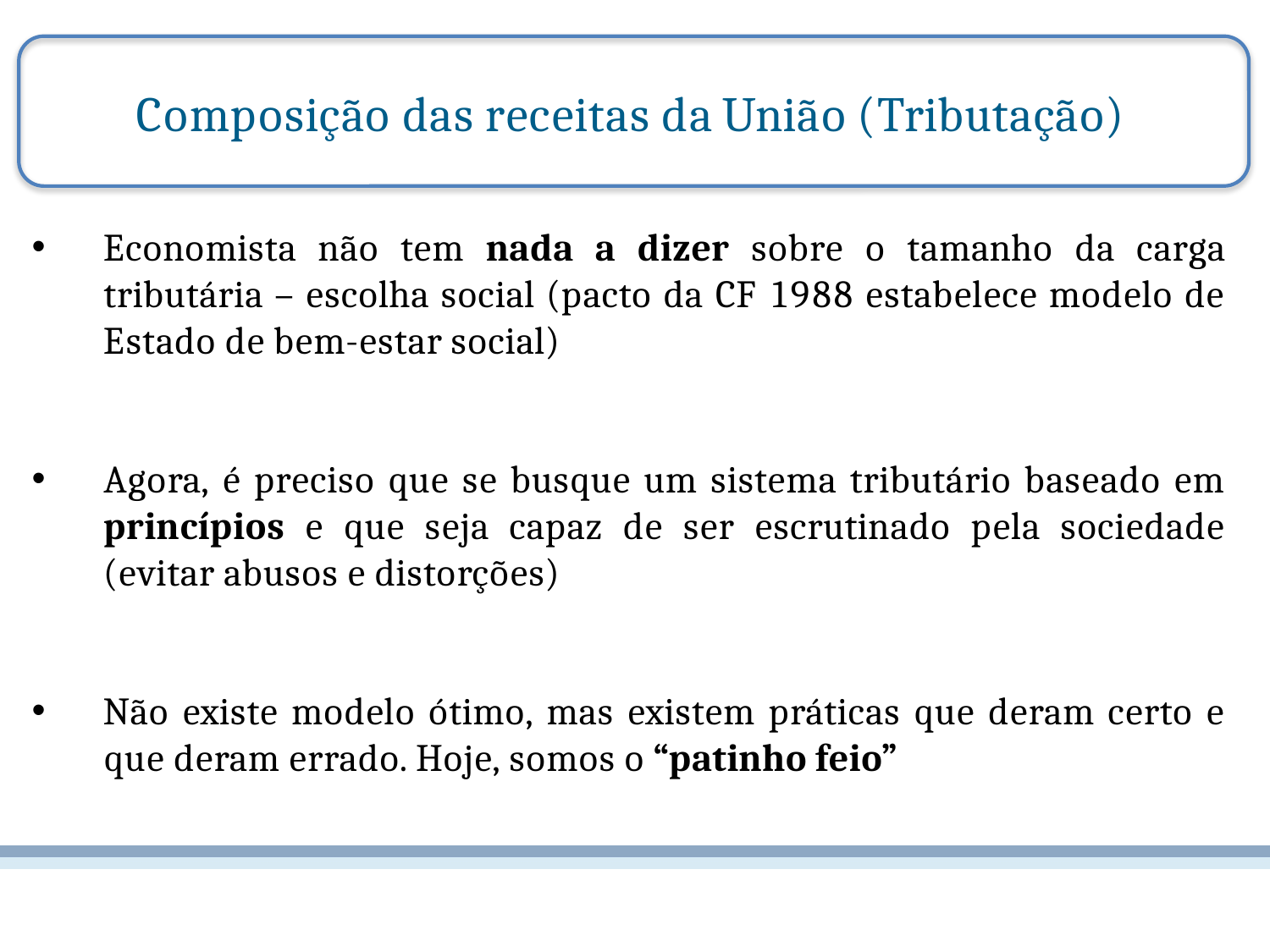

Composição das receitas da União (Tributação)
Economista não tem nada a dizer sobre o tamanho da carga tributária – escolha social (pacto da CF 1988 estabelece modelo de Estado de bem-estar social)

Agora, é preciso que se busque um sistema tributário baseado em princípios e que seja capaz de ser escrutinado pela sociedade (evitar abusos e distorções)

Não existe modelo ótimo, mas existem práticas que deram certo e que deram errado. Hoje, somos o “patinho feio”